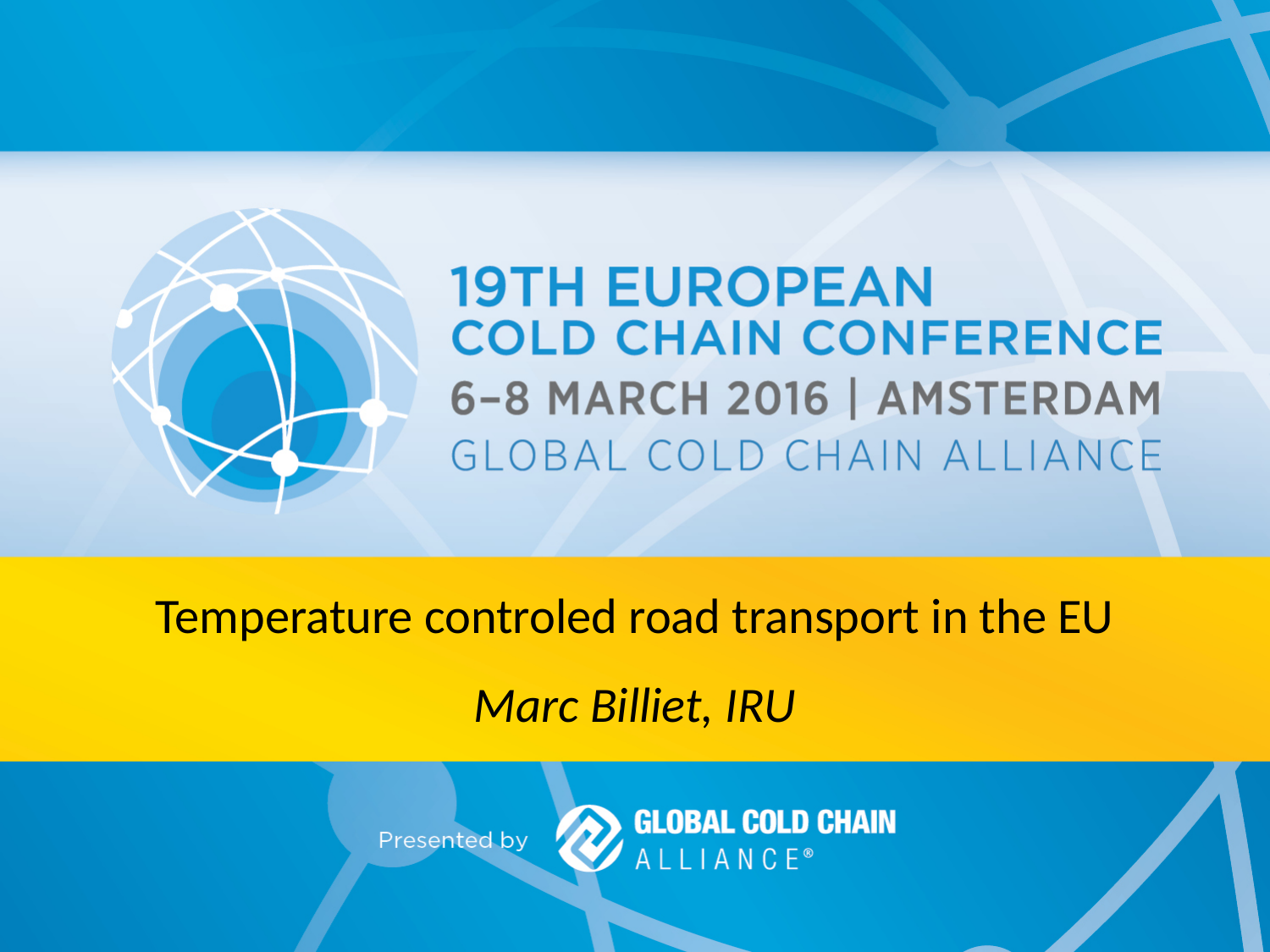

# Temperature controled road transport in the EU
Marc Billiet, IRU